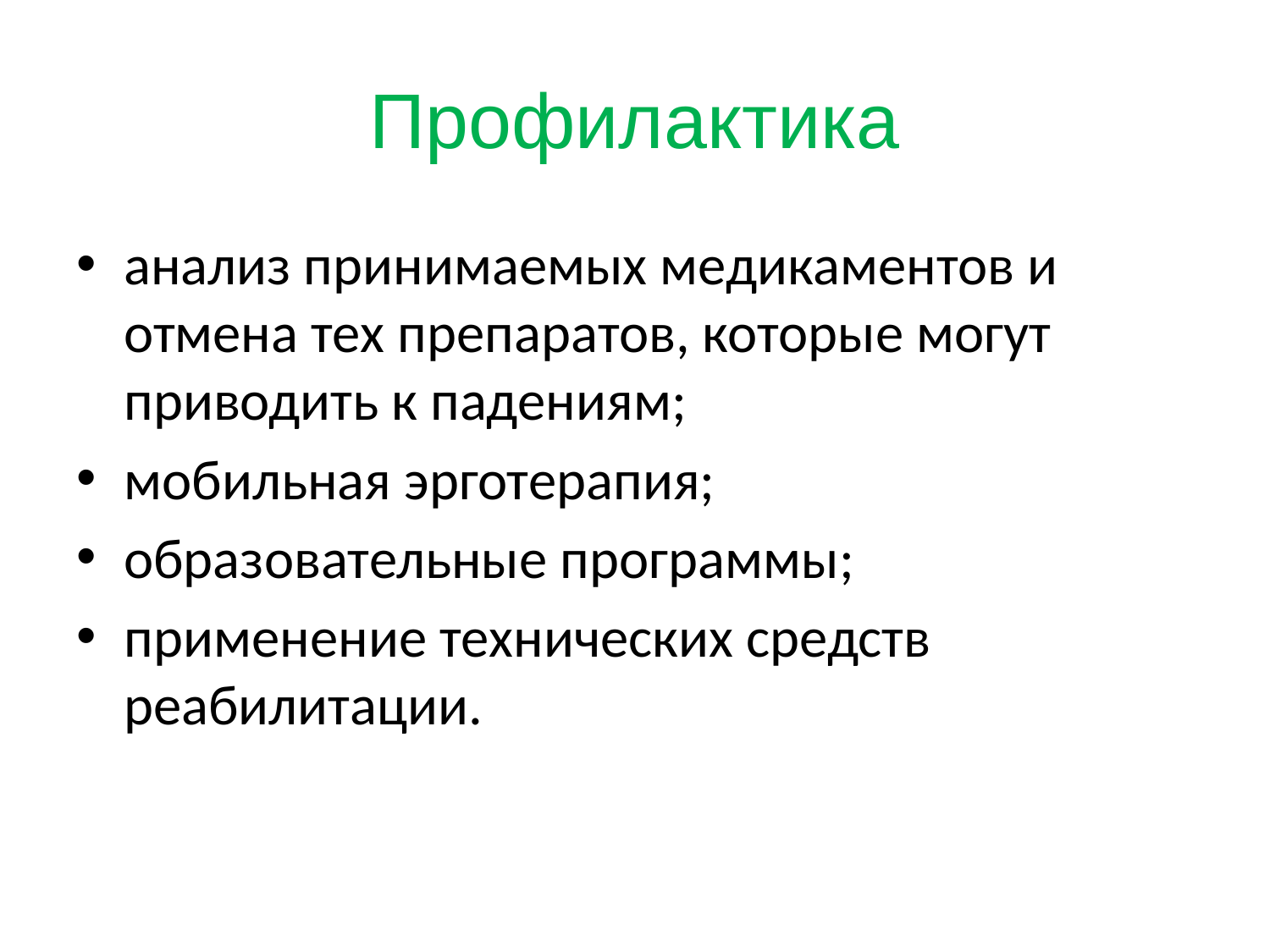

# Профилактика
анализ принимаемых медикаментов и отмена тех препаратов, которые могут приводить к падениям;
мобильная эрготерапия;
образовательные программы;
применение технических средств реабилитации.